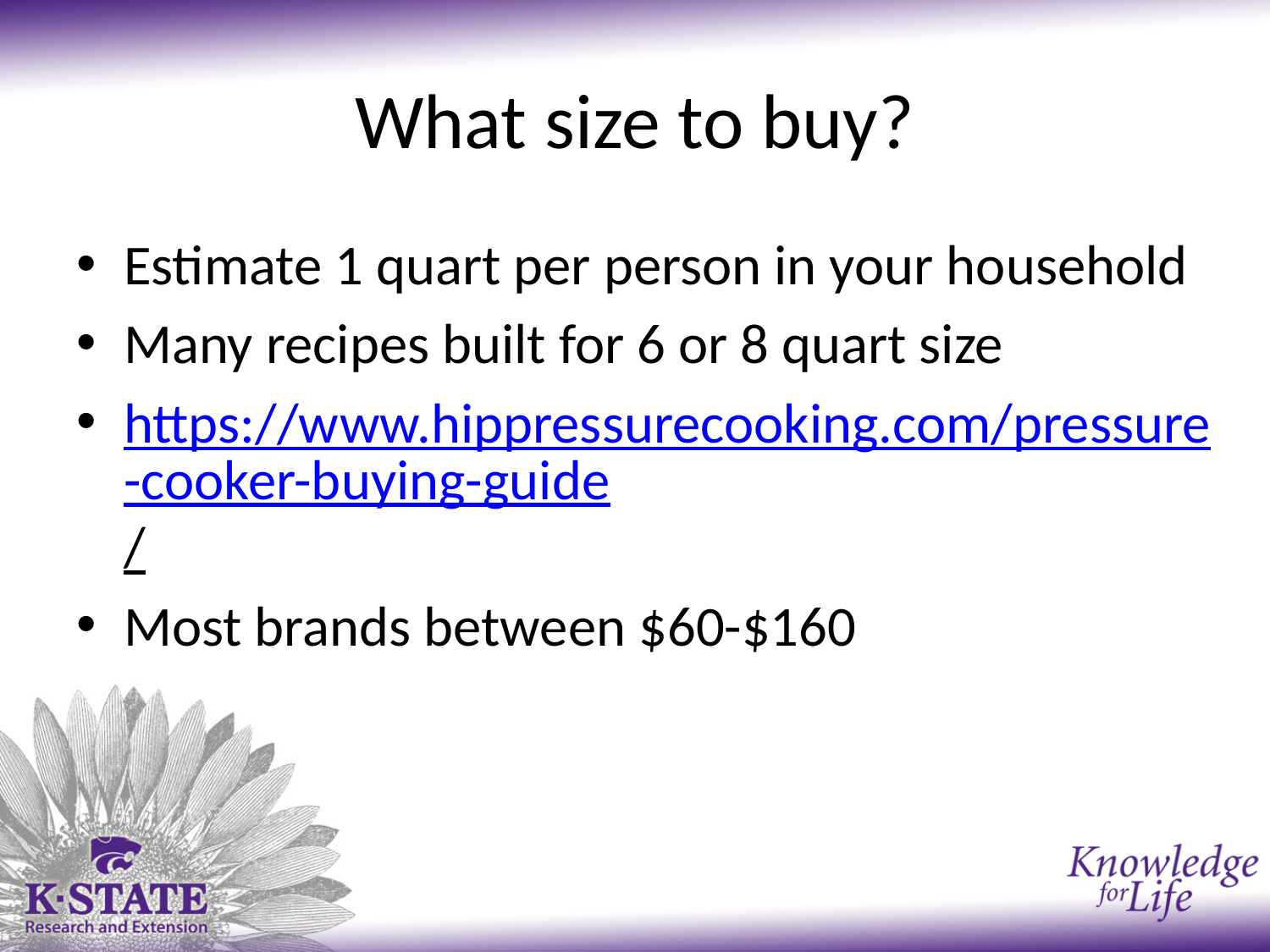

# What size to buy?
Estimate 1 quart per person in your household
Many recipes built for 6 or 8 quart size
https://www.hippressurecooking.com/pressure-cooker-buying-guide/
Most brands between $60-$160